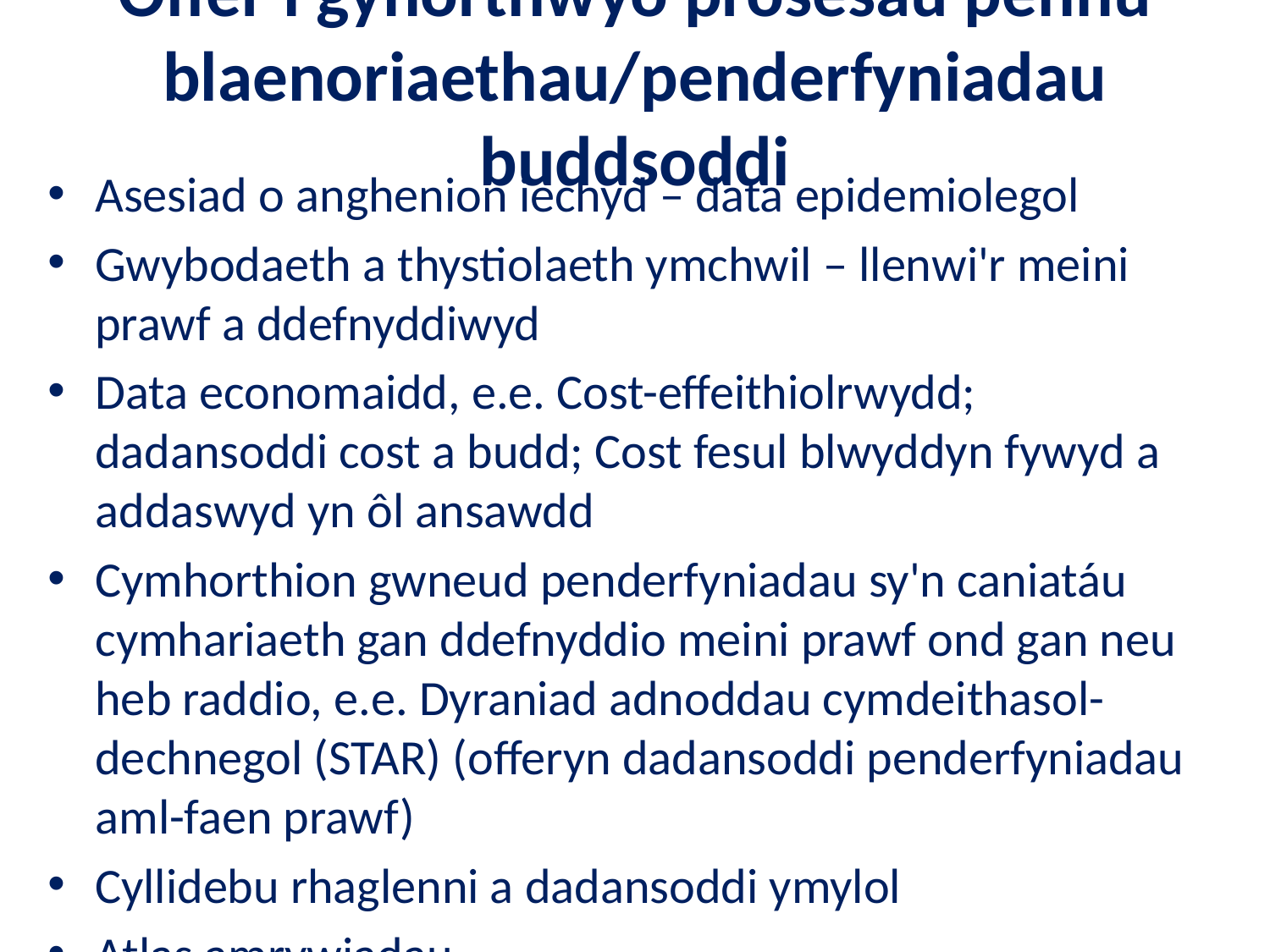

# Offer i gynorthwyo prosesau pennu blaenoriaethau/penderfyniadau buddsoddi
Asesiad o anghenion iechyd – data epidemiolegol
Gwybodaeth a thystiolaeth ymchwil – llenwi'r meini prawf a ddefnyddiwyd
Data economaidd, e.e. Cost-effeithiolrwydd; dadansoddi cost a budd; Cost fesul blwyddyn fywyd a addaswyd yn ôl ansawdd
Cymhorthion gwneud penderfyniadau sy'n caniatáu cymhariaeth gan ddefnyddio meini prawf ond gan neu heb raddio, e.e. Dyraniad adnoddau cymdeithasol-dechnegol (STAR) (offeryn dadansoddi penderfyniadau aml-faen prawf)
Cyllidebu rhaglenni a dadansoddi ymylol
Atlas amrywiadau
Modelu rhagfynegol